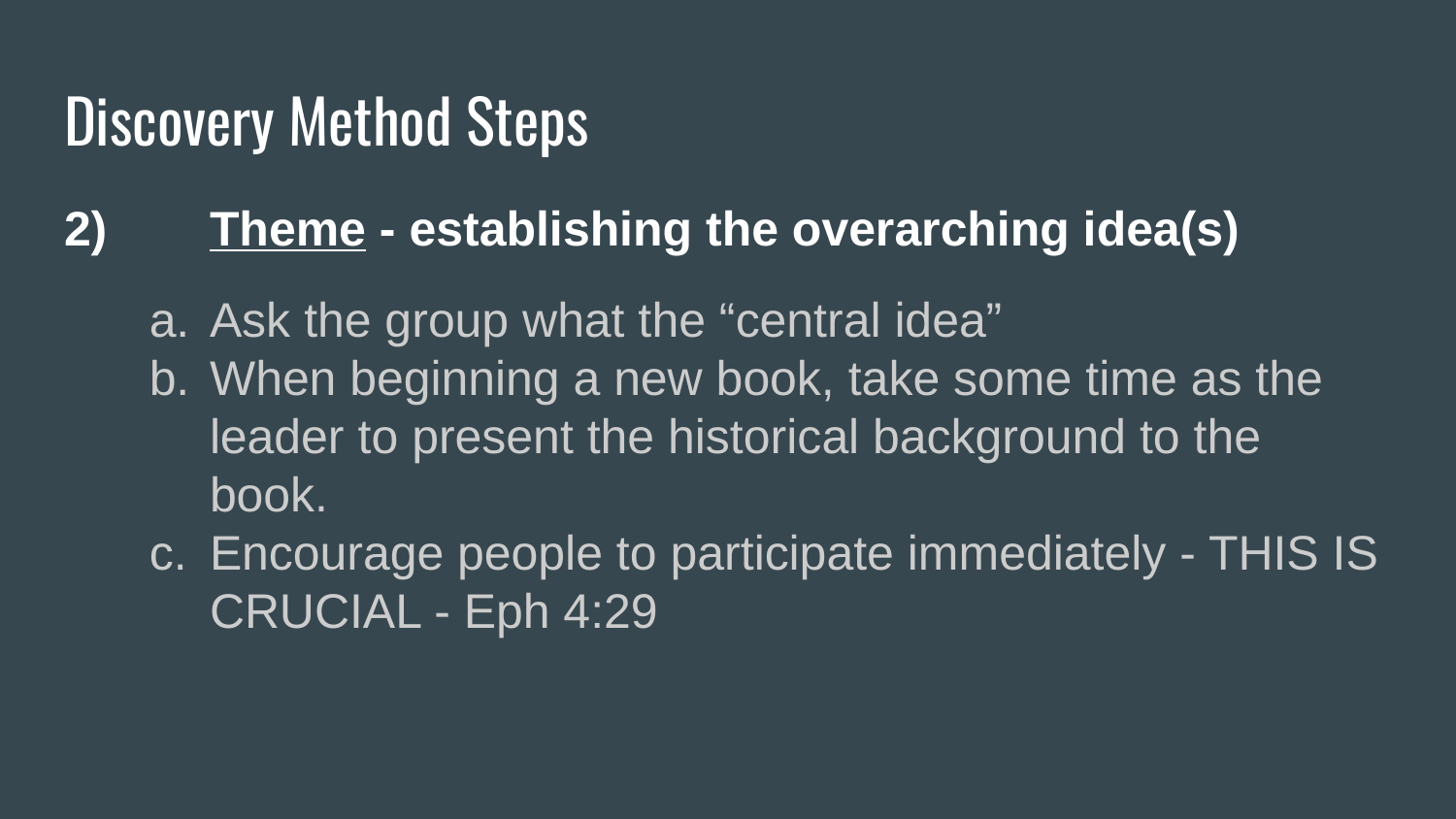

# Discovery Method Steps
2)	Theme - establishing the overarching idea(s)
Ask the group what the “central idea”
When beginning a new book, take some time as the leader to present the historical background to the book.
Encourage people to participate immediately - THIS IS CRUCIAL - Eph 4:29